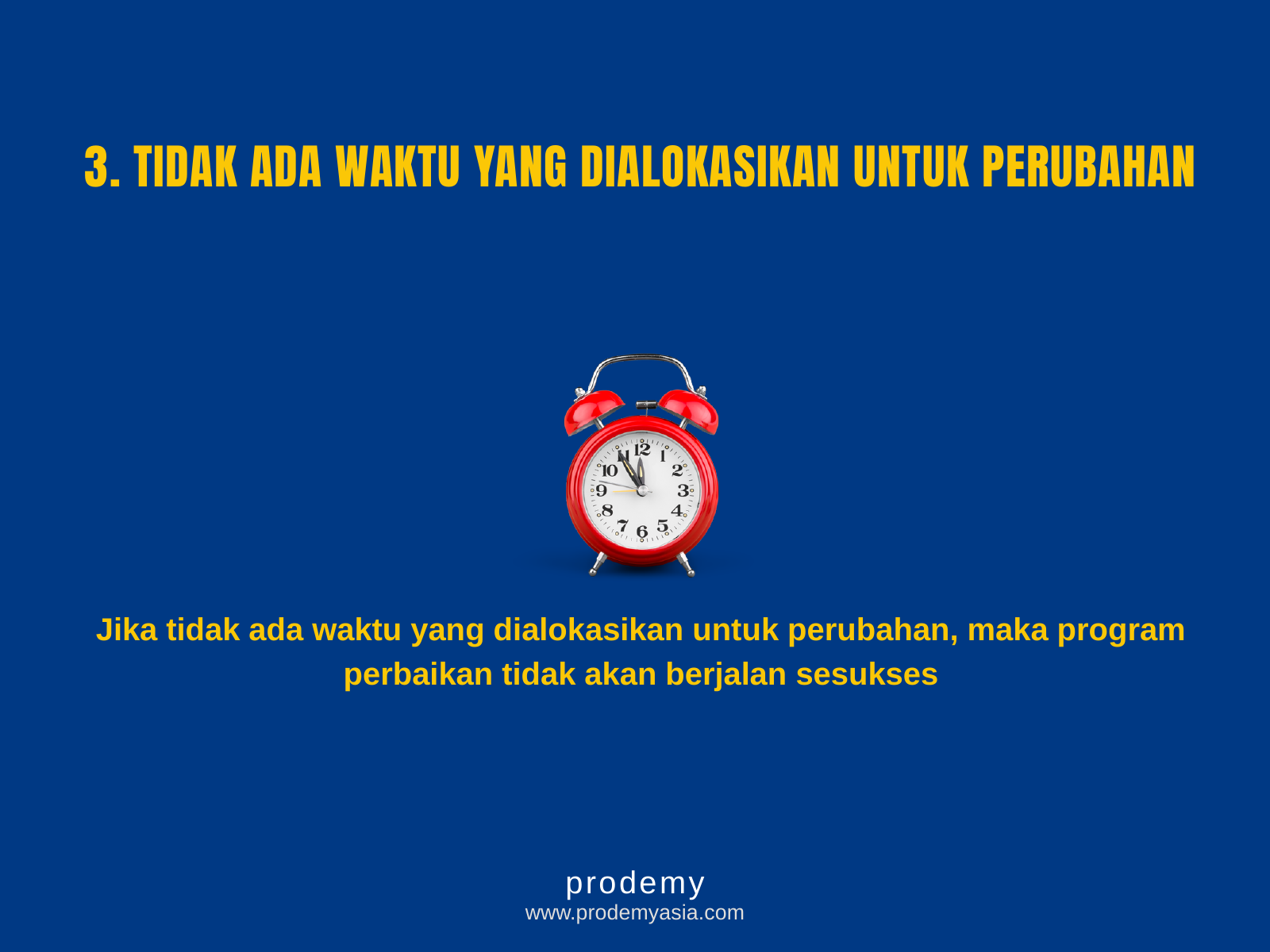

3. TIDAK ADA WAKTU YANG DIALOKASIKAN UNTUK PERUBAHAN

Jika tidak ada waktu yang dialokasikan untuk perubahan, maka program perbaikan tidak akan berjalan sesukses
prodemy
www.prodemyasia.com